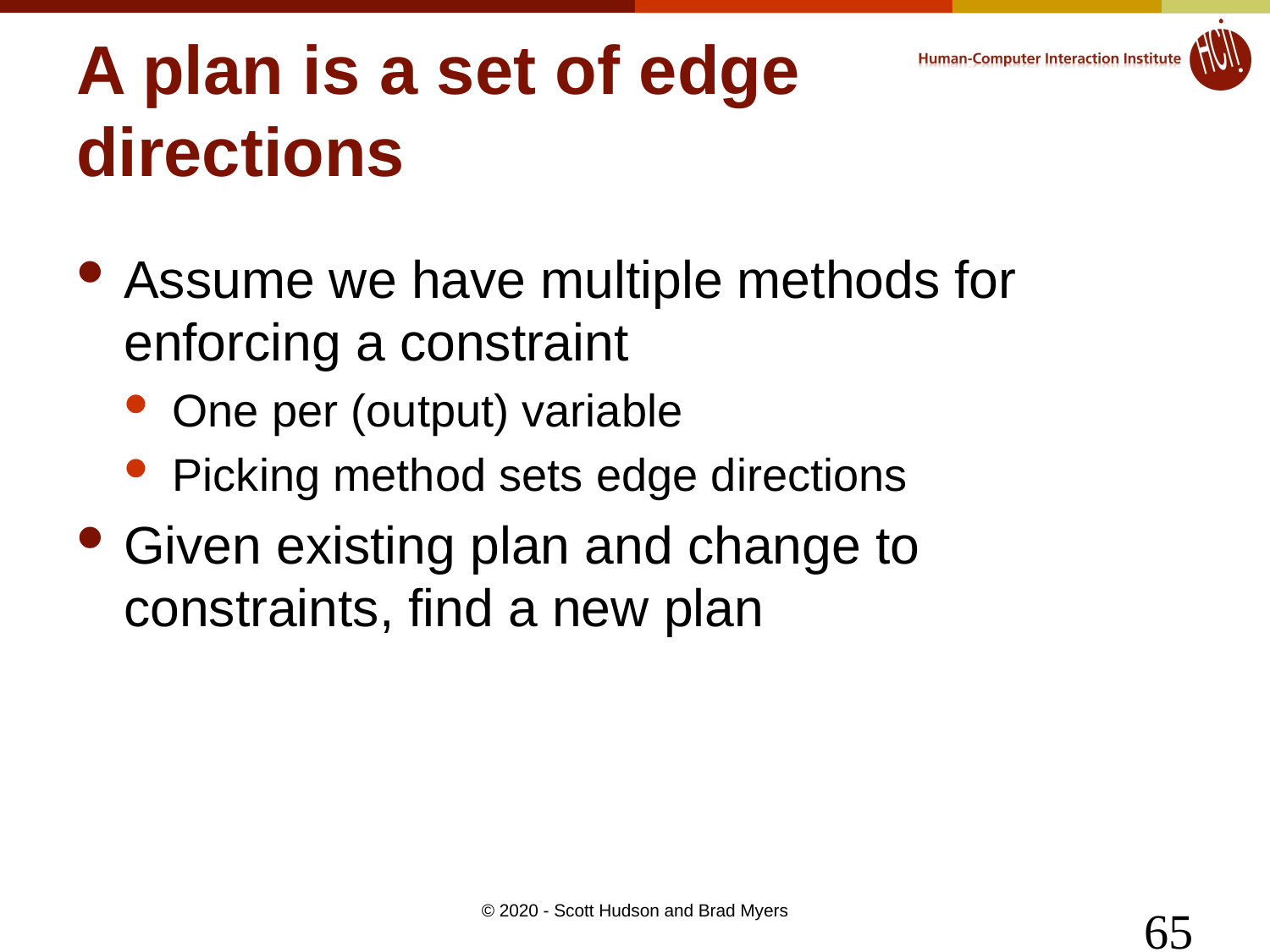

# A plan is a set of edge directions
Assume we have multiple methods for enforcing a constraint
One per (output) variable
Picking method sets edge directions
Given existing plan and change to constraints, find a new plan
65
© 2020 - Scott Hudson and Brad Myers